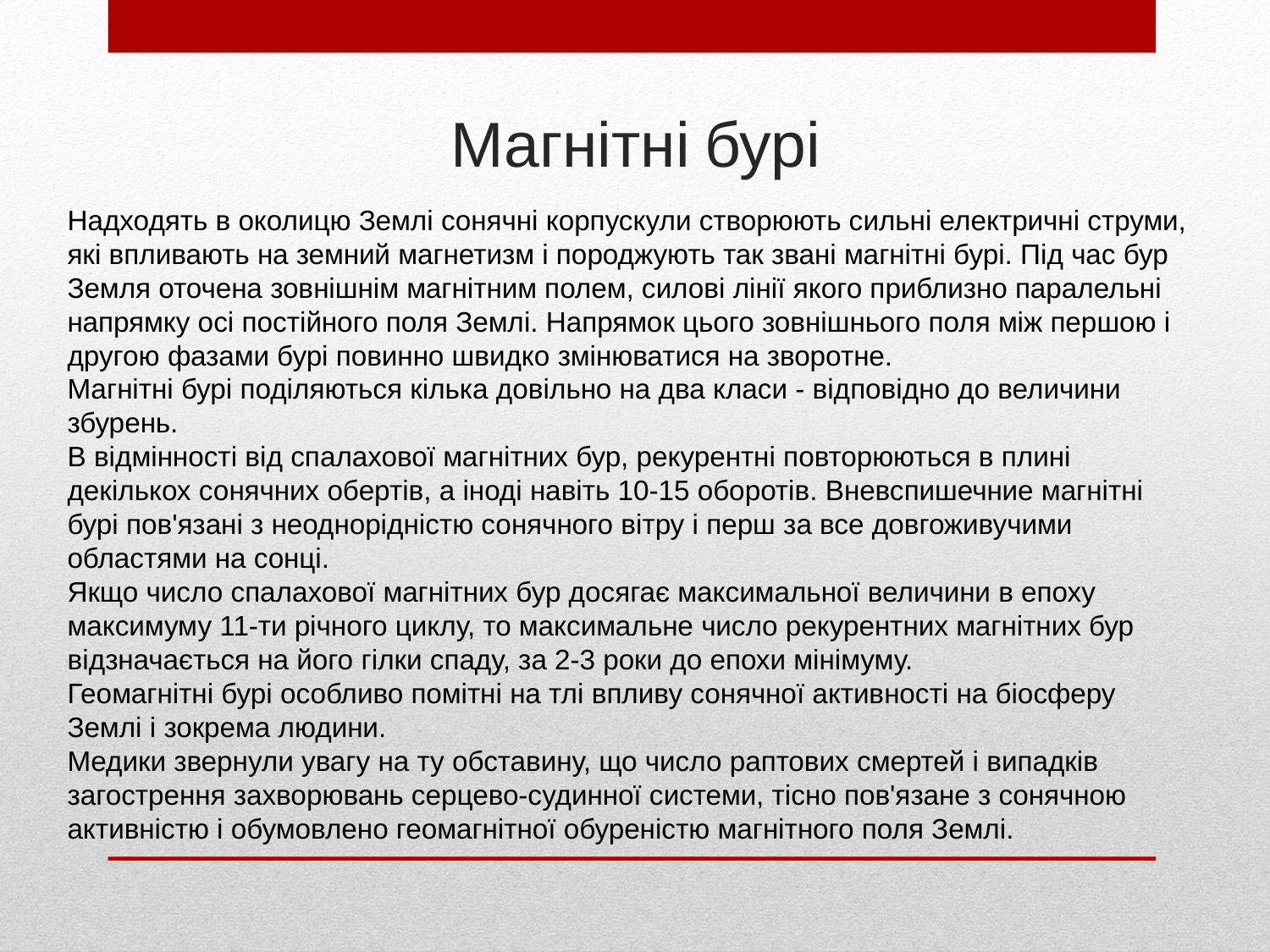

# Магнітні бурі
Надходять в околицю Землі сонячні корпускули створюють сильні електричні струми, які впливають на земний магнетизм і породжують так звані магнітні бурі. Під час бур Земля оточена зовнішнім магнітним полем, силові лінії якого приблизно паралельні напрямку осі постійного поля Землі. Напрямок цього зовнішнього поля між першою і другою фазами бурі повинно швидко змінюватися на зворотне.
Магнітні бурі поділяються кілька довільно на два класи - відповідно до величини збурень.
В відмінності від спалахової магнітних бур, рекурентні повторюються в плині декількох сонячних обертів, а іноді навіть 10-15 оборотів. Вневспишечние магнітні бурі пов'язані з неоднорідністю сонячного вітру і перш за все довгоживучими областями на сонці.
Якщо число спалахової магнітних бур досягає максимальної величини в епоху максимуму 11-ти річного циклу, то максимальне число рекурентних магнітних бур відзначається на його гілки спаду, за 2-3 роки до епохи мінімуму.
Геомагнітні бурі особливо помітні на тлі впливу сонячної активності на біосферу Землі і зокрема людини.
Медики звернули увагу на ту обставину, що число раптових смертей і випадків загострення захворювань серцево-судинної системи, тісно пов'язане з сонячною активністю і обумовлено геомагнітної обуреністю магнітного поля Землі.